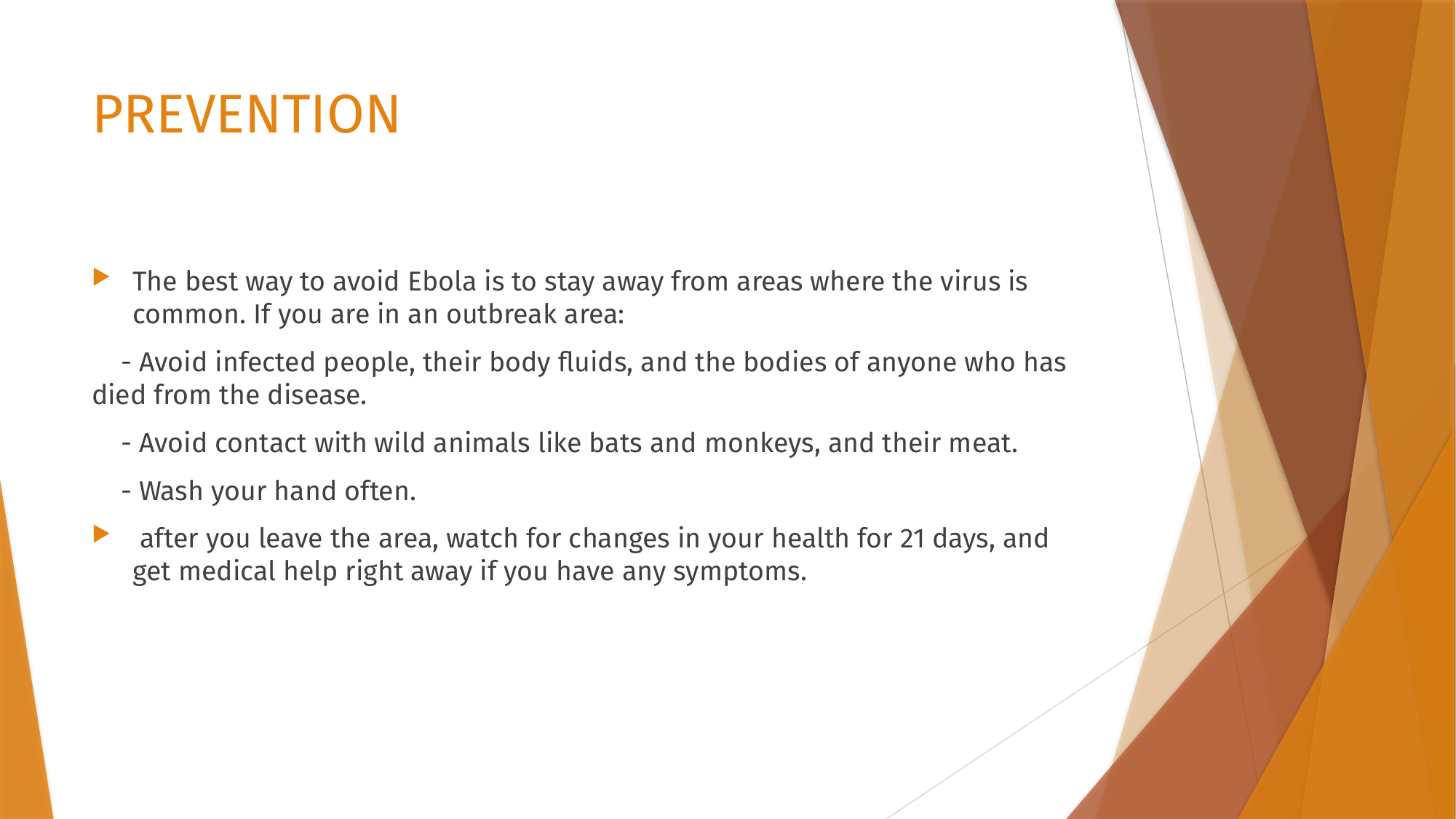

# PREVENTION
The best way to avoid Ebola is to stay away from areas where the virus is common. If you are in an outbreak area:
    - Avoid infected people, their body fluids, and the bodies of anyone who has died from the disease.
    - Avoid contact with wild animals like bats and monkeys, and their meat.
    - Wash your hand often.
 after you leave the area, watch for changes in your health for 21 days, and get medical help right away if you have any symptoms.